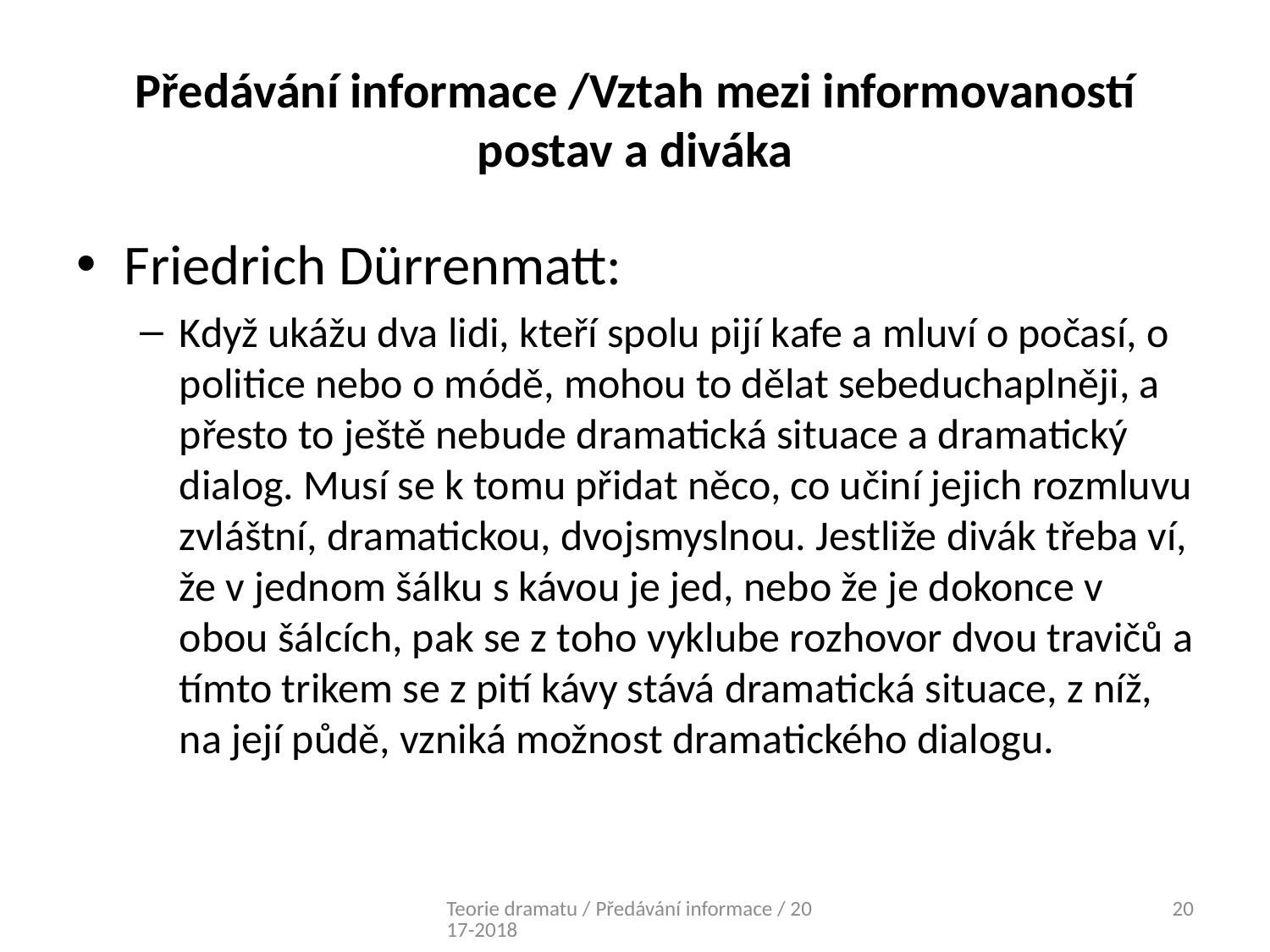

# Předávání informace /Vztah mezi informovaností postav a diváka
Friedrich Dürrenmatt:
Když ukážu dva lidi, kteří spolu pijí kafe a mluví o počasí, o politice nebo o módě, mohou to dělat sebeduchaplněji, a přesto to ještě nebude dramatická situace a dramatický dialog. Musí se k tomu přidat něco, co učiní jejich rozmluvu zvláštní, dramatickou, dvojsmyslnou. Jestliže divák třeba ví, že v jednom šálku s kávou je jed, nebo že je dokonce v obou šálcích, pak se z toho vyklube rozhovor dvou travičů a tímto trikem se z pití kávy stává dramatická situace, z níž, na její půdě, vzniká možnost dramatického dialogu.
Teorie dramatu / Předávání informace / 2017-2018
20